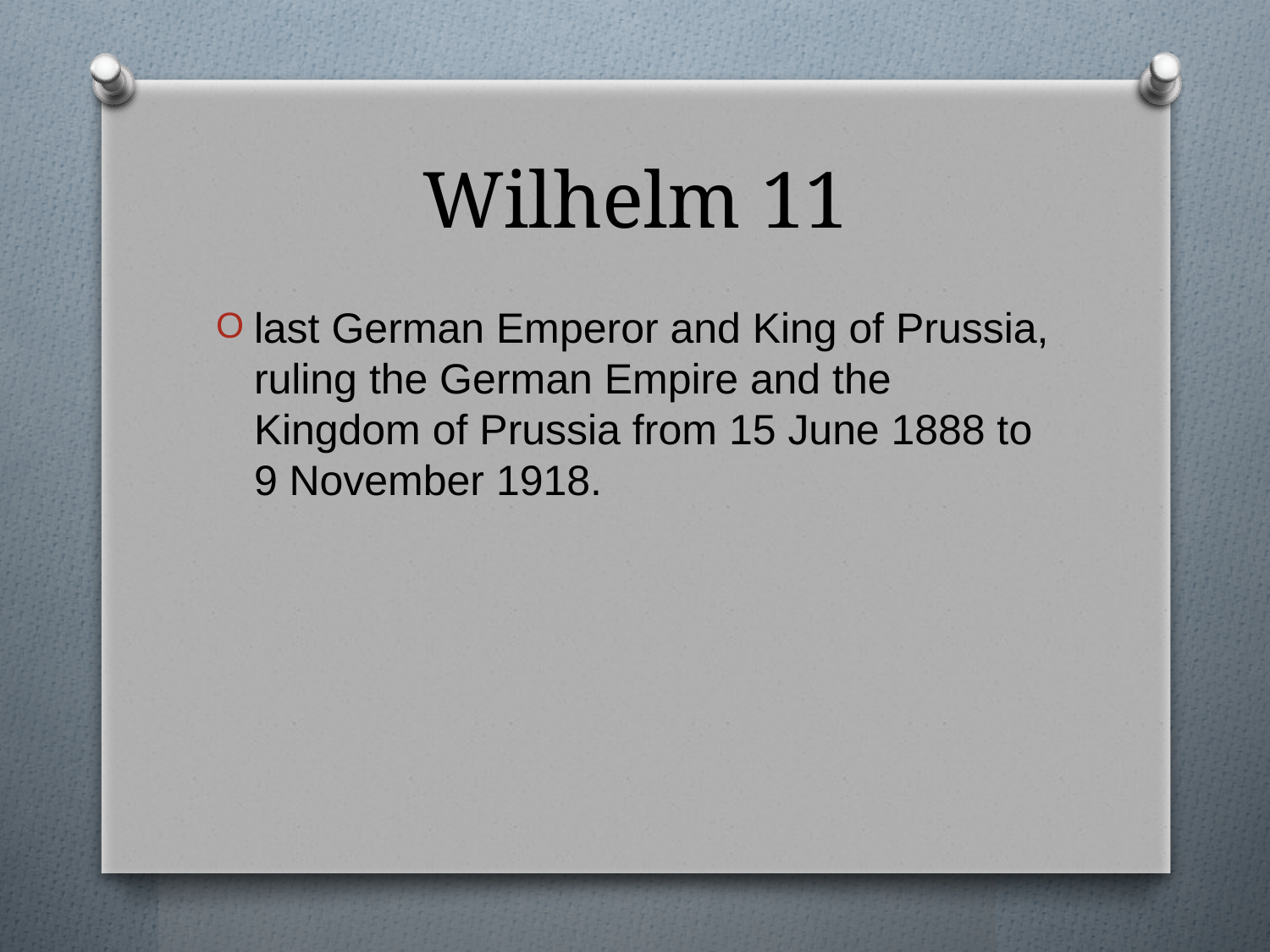

# Wilhelm 11
last German Emperor and King of Prussia, ruling the German Empire and the Kingdom of Prussia from 15 June 1888 to 9 November 1918.